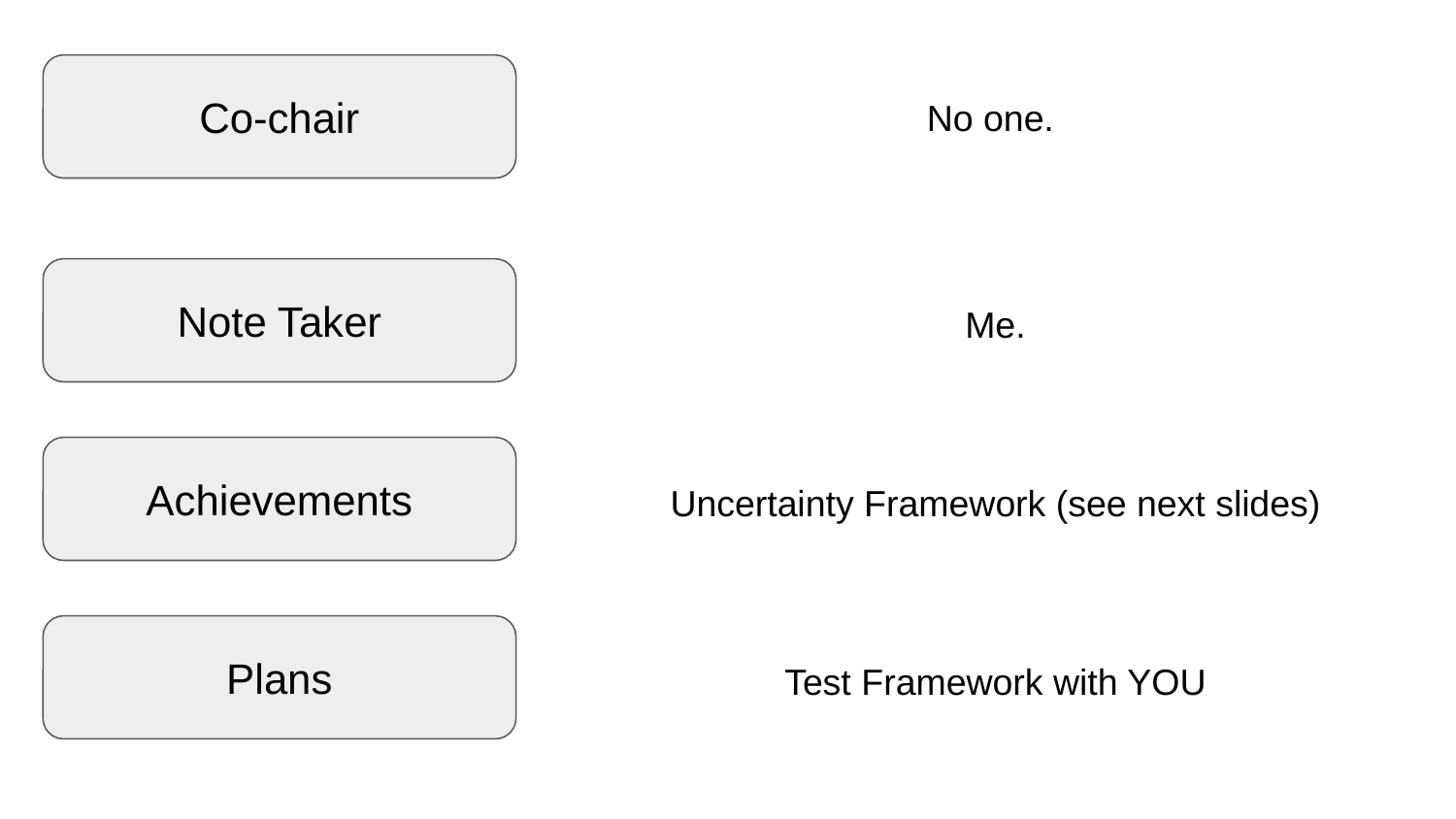

Co-chair
No one.
Note Taker
Me.
Achievements
Uncertainty Framework (see next slides)
Plans
Test Framework with YOU